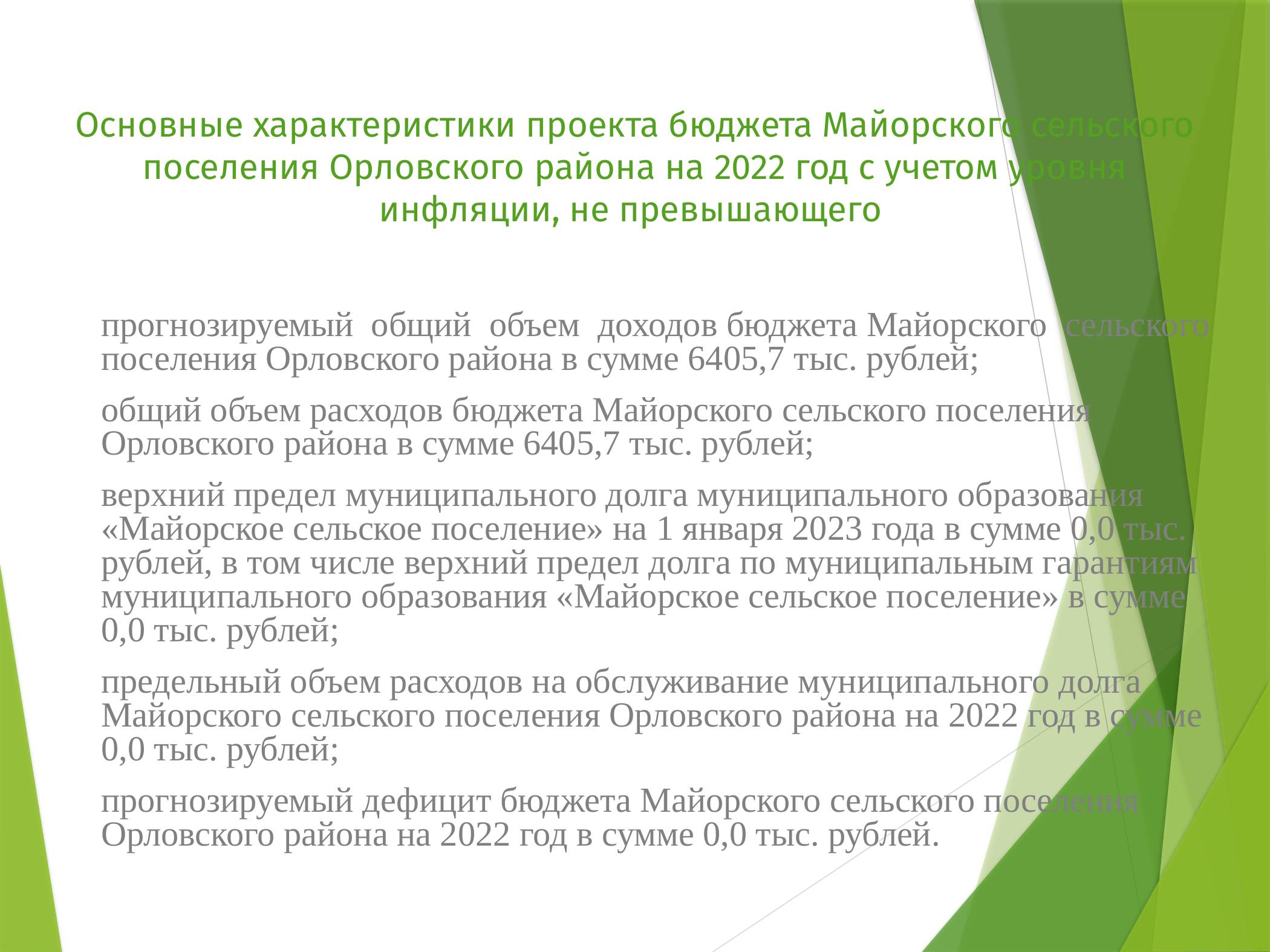

# Основные характеристики проекта бюджета Майорского сельского поселения Орловского района на 2022 год с учетом уровня инфляции, не превышающего
прогнозируемый  общий  объем  доходов бюджета Майорского  сельского поселения Орловского района в сумме 6405,7 тыс. рублей;
общий объем расходов бюджета Майорского сельского поселения Орловского района в сумме 6405,7 тыс. рублей;
верхний предел муниципального долга муниципального образования «Майорское сельское поселение» на 1 января 2023 года в сумме 0,0 тыс. рублей, в том числе верхний предел долга по муниципальным гарантиям муниципального образования «Майорское сельское поселение» в сумме 0,0 тыс. рублей;
предельный объем расходов на обслуживание муниципального долга Майорского сельского поселения Орловского района на 2022 год в сумме 0,0 тыс. рублей;
прогнозируемый дефицит бюджета Майорского сельского поселения Орловского района на 2022 год в сумме 0,0 тыс. рублей.